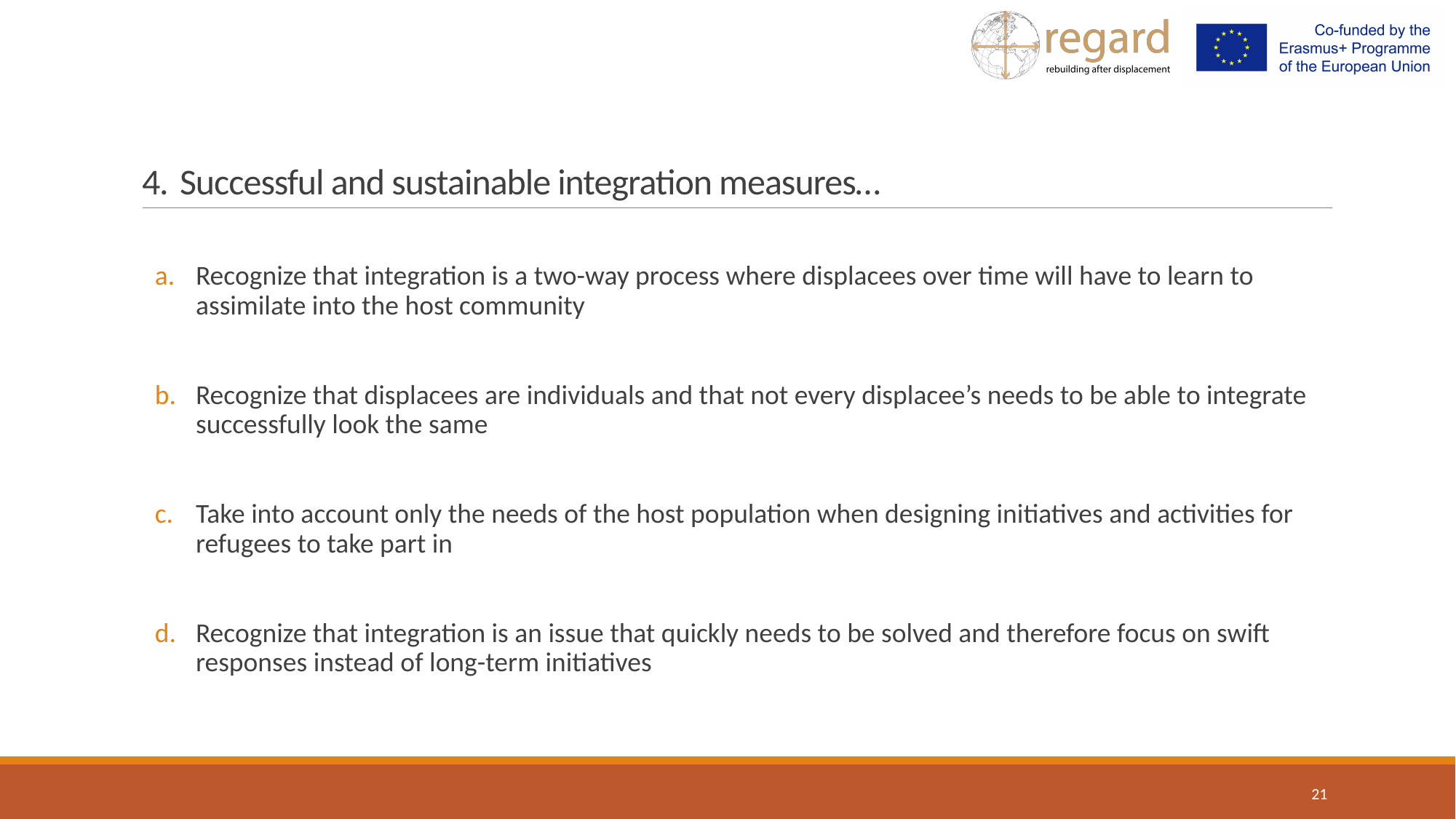

# 4.	Successful and sustainable integration measures…

Recognize that integration is a two-way process where displacees over time will have to learn to assimilate into the host community

Recognize that displacees are individuals and that not every displacee’s needs to be able to integrate successfully look the same

Take into account only the needs of the host population when designing initiatives and activities for refugees to take part in

Recognize that integration is an issue that quickly needs to be solved and therefore focus on swift responses instead of long-term initiatives
21